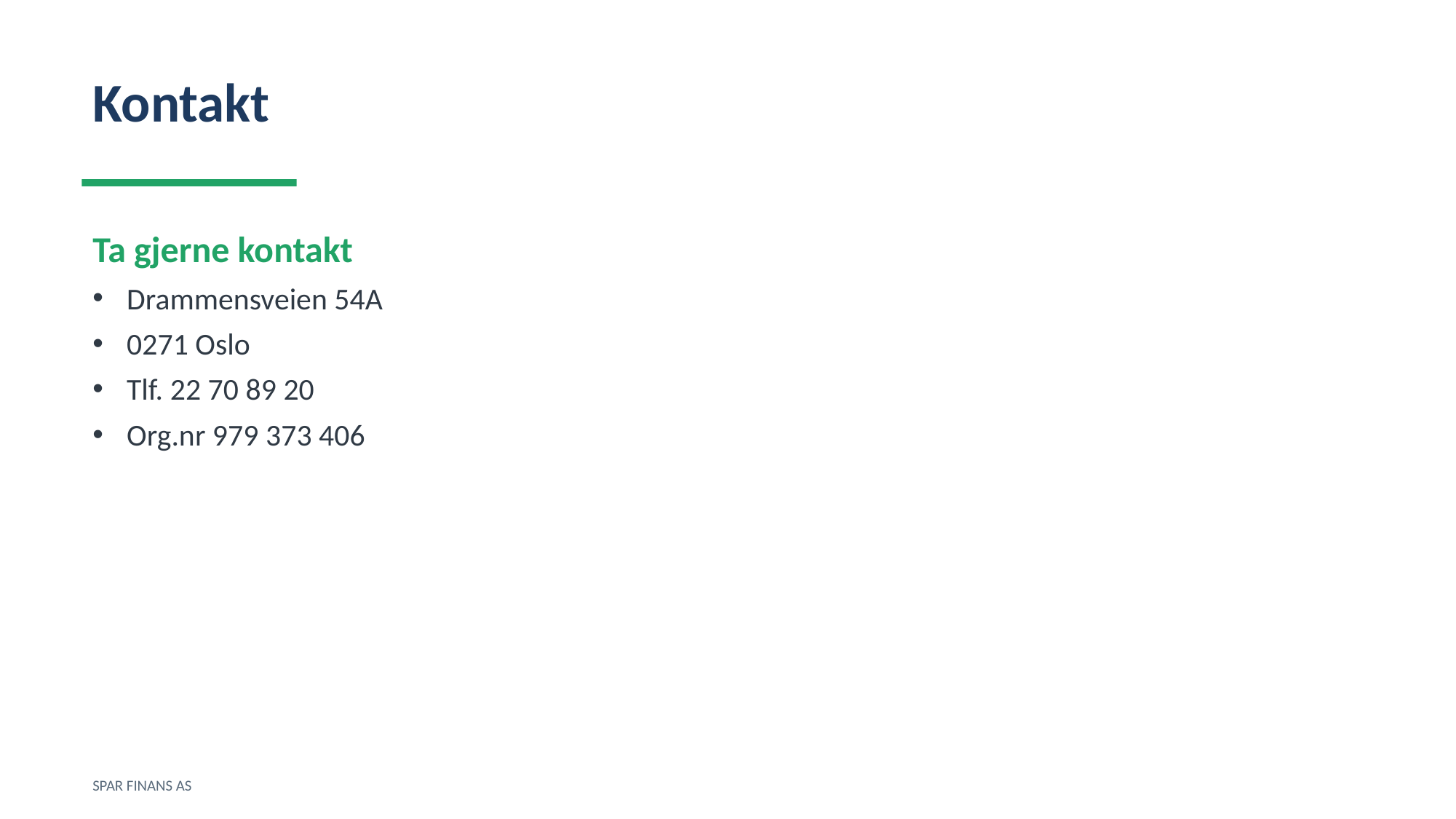

Kontakt

Ta gjerne kontakt
Drammensveien 54A
0271 Oslo
Tlf. 22 70 89 20
Org.nr 979 373 406
SPAR FINANS AS